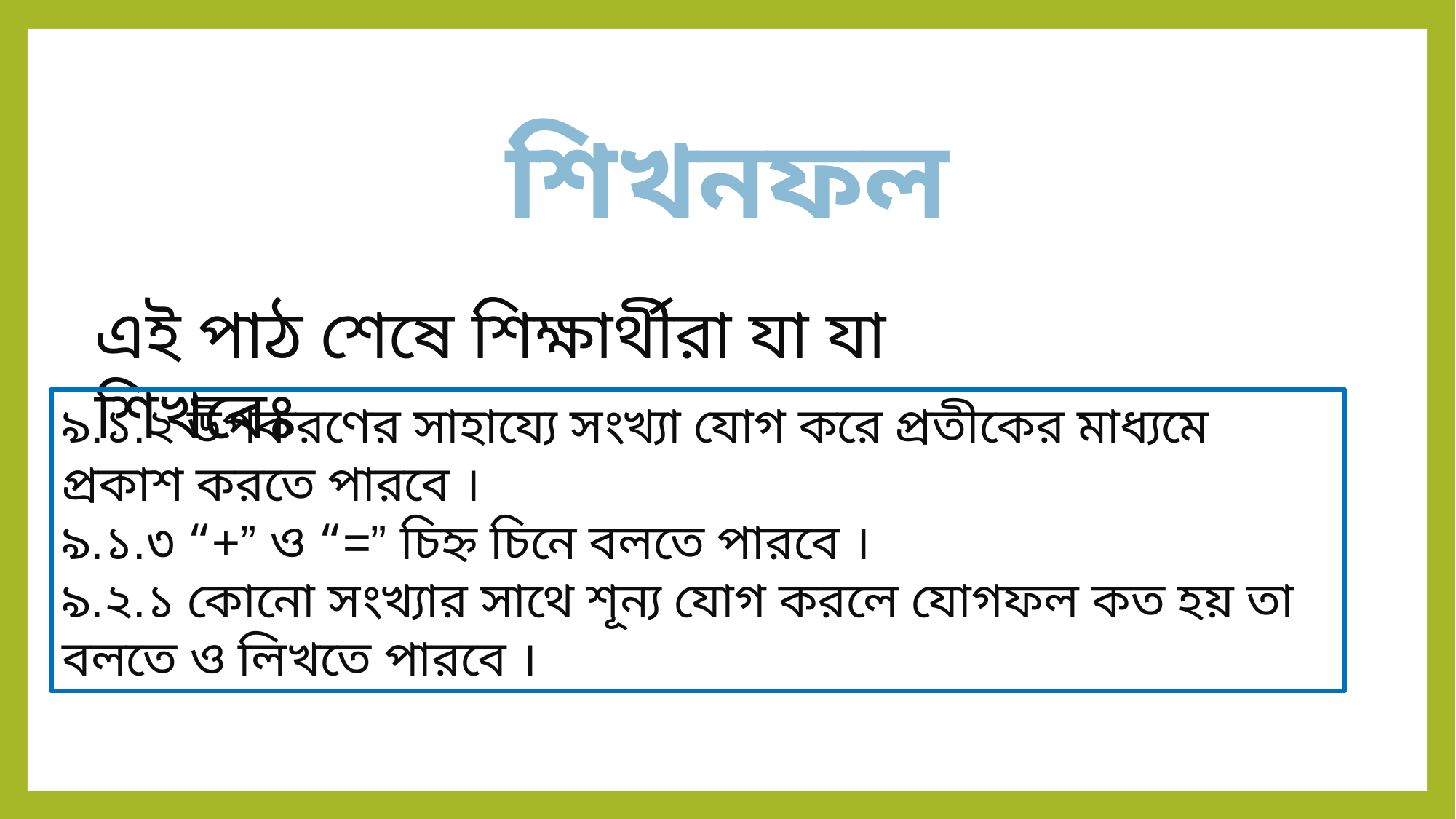

শিখনফল
এই পাঠ শেষে শিক্ষার্থীরা যা যা শিখবেঃ
৯.১.২ উপকরণের সাহায্যে সংখ্যা যোগ করে প্রতীকের মাধ্যমে প্রকাশ করতে পারবে ।
৯.১.৩ “+” ও “=” চিহ্ন চিনে বলতে পারবে ।
৯.২.১ কোনো সংখ্যার সাথে শূন্য যোগ করলে যোগফল কত হয় তা বলতে ও লিখতে পারবে ।